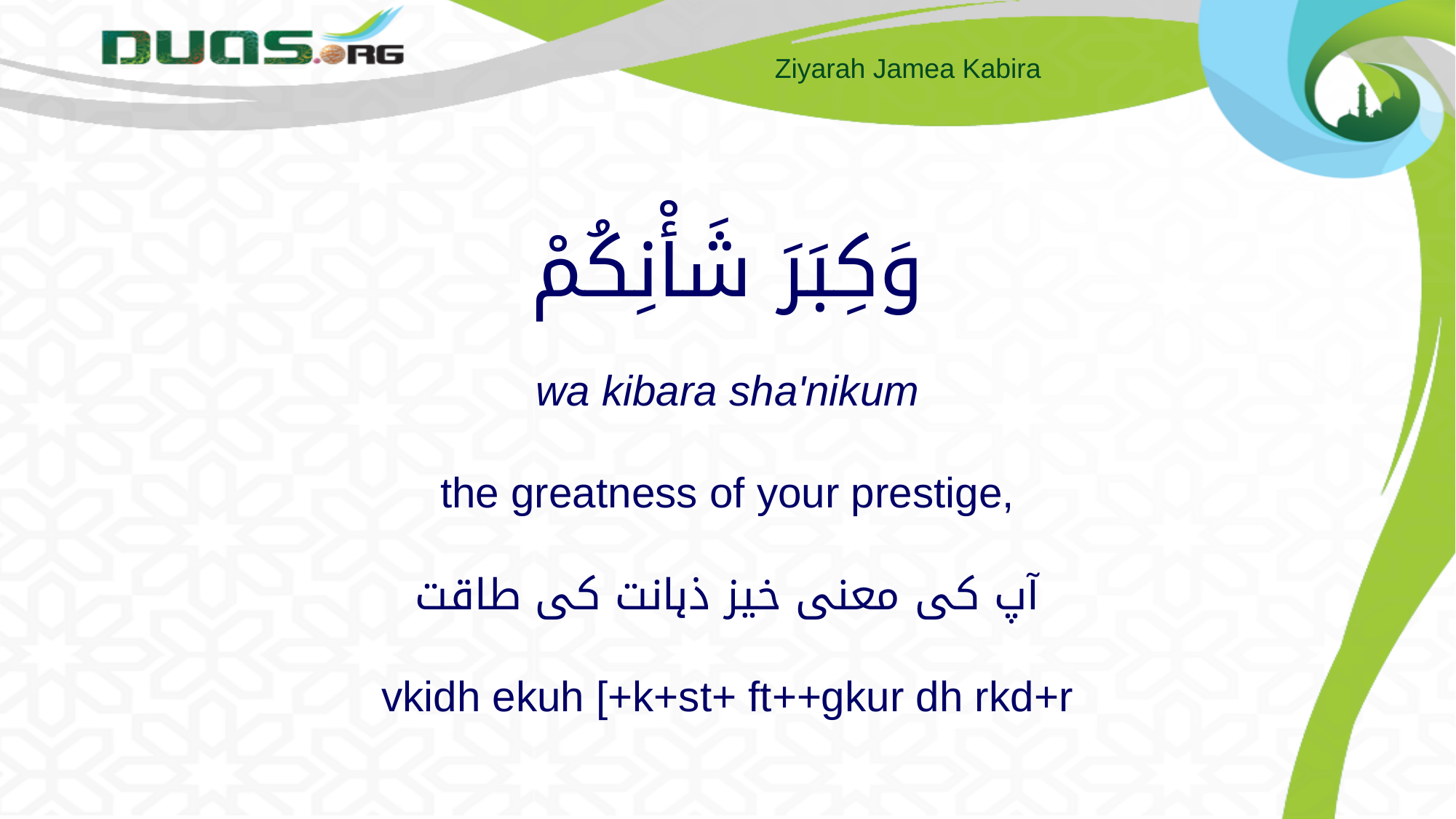

# وَكِبَرَ شَأْنِكُمْ wa kibara sha'nikum the greatness of your prestige, آپ کی معنی خیز ذہانت کی طاقت vkidh ekuh [+k+st+ ft++gkur dh rkd+r